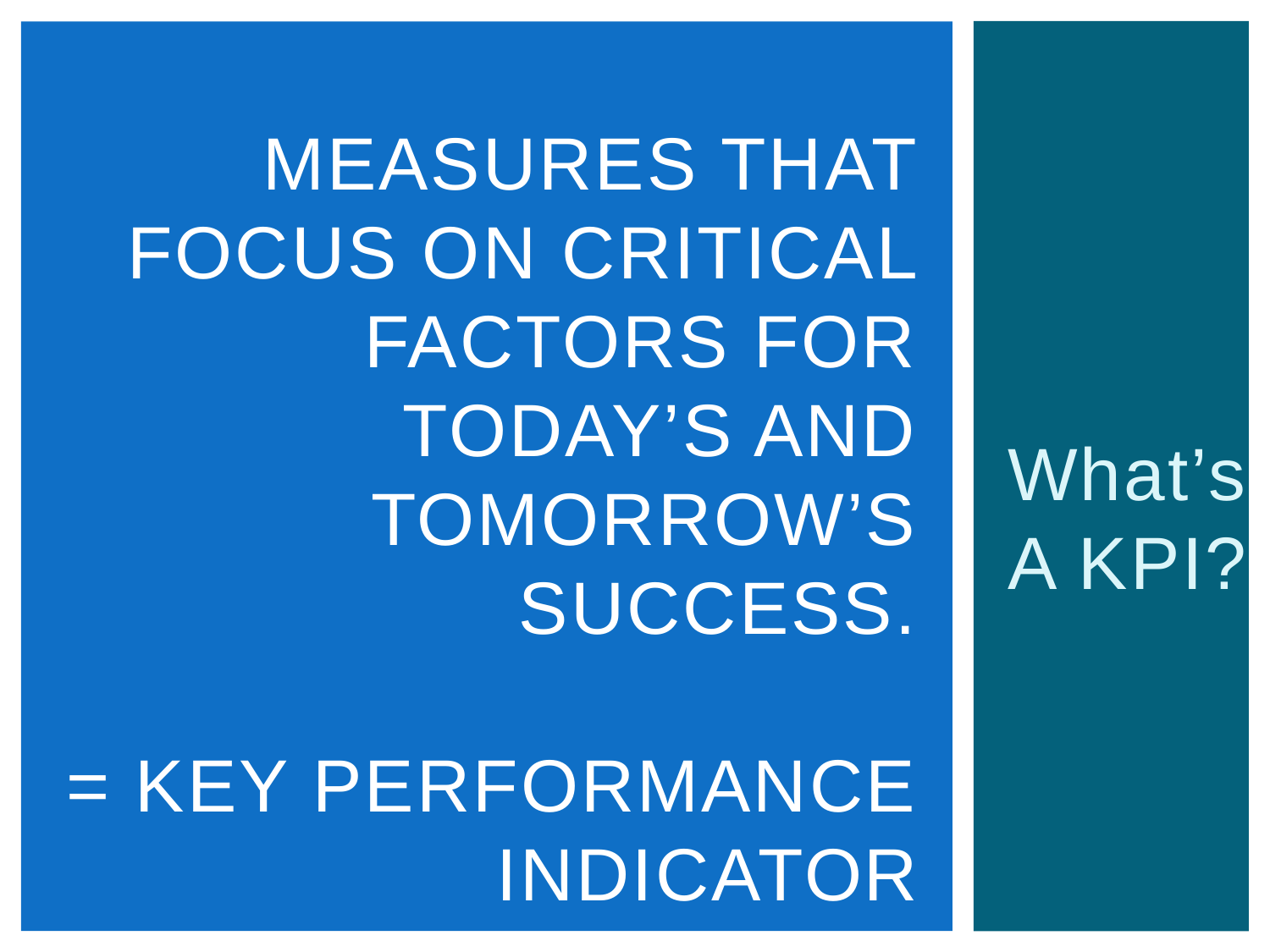

# Measures that focus on critical factors for today’s and tomorrow’s success. = Key Performance Indicator
What’s A KPI?